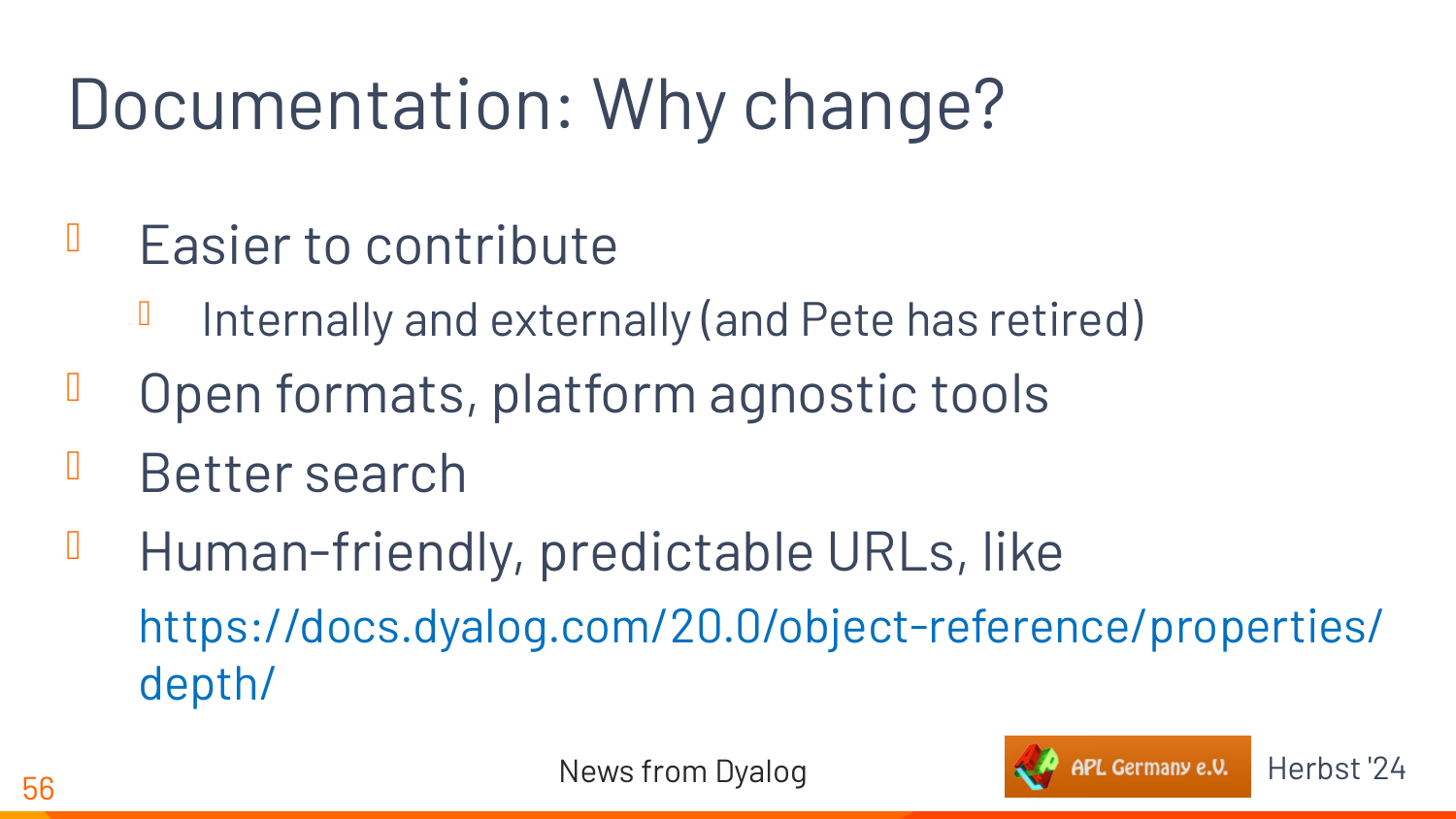

# Documentation: Why change?
Easier to contribute
Internally and externally (and Pete has retired)
Open formats, platform agnostic tools
Better search
Human-friendly, predictable URLs, like
https://docs.dyalog.com/20.0/object-reference/properties/depth/